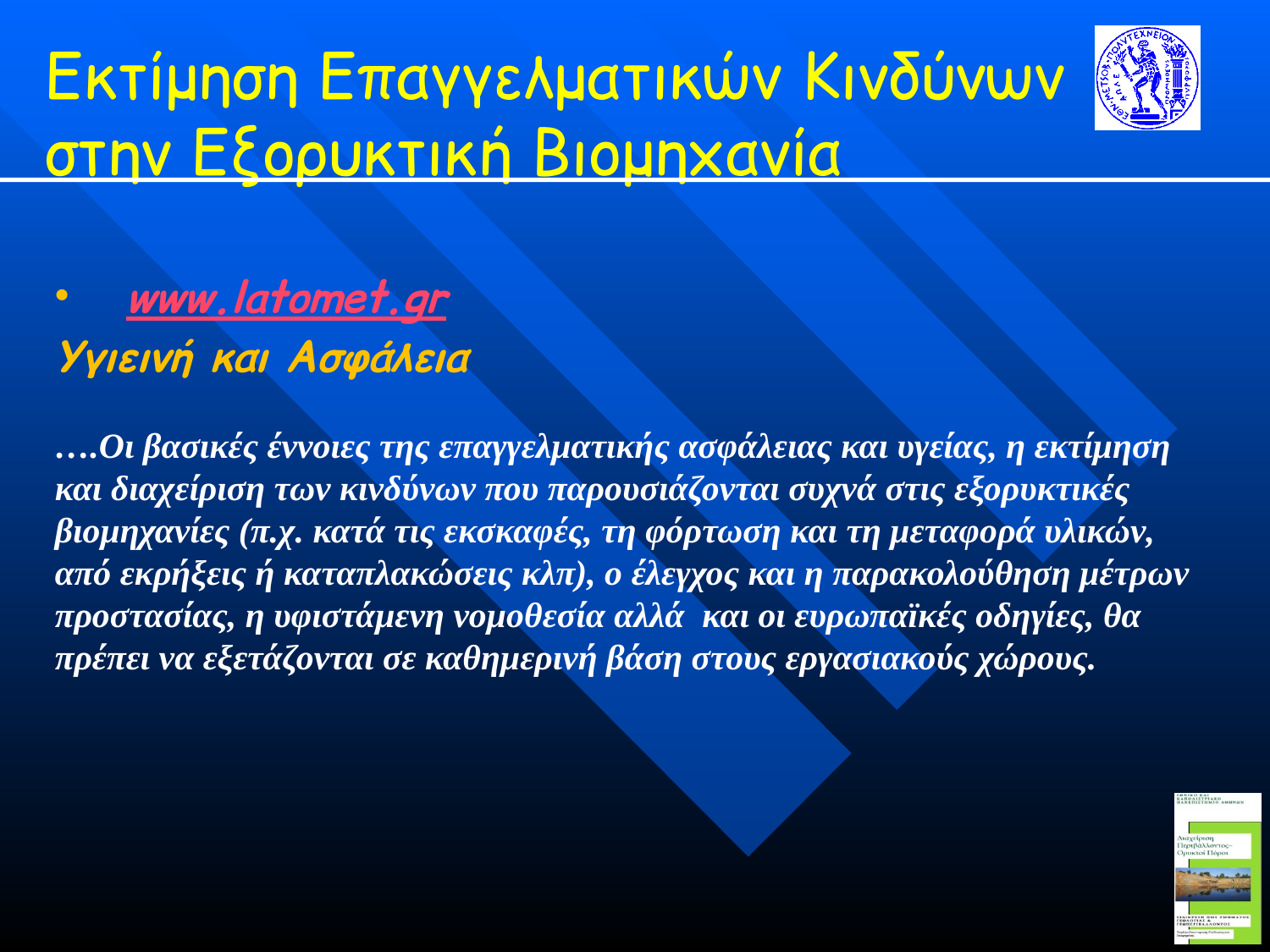

Εκτίμηση Επαγγελματικών Κινδύνων
στην Εξορυκτική Βιομηχανία

www.latomet.gr
Yγιεινή και Ασφάλεια

….Οι βασικές έννοιες της επαγγελματικής ασφάλειας και υγείας, η εκτίμηση και διαχείριση των κινδύνων που παρουσιάζονται συχνά στις εξορυκτικές βιομηχανίες (π.χ. κατά τις εκσκαφές, τη φόρτωση και τη μεταφορά υλικών, από εκρήξεις ή καταπλακώσεις κλπ), ο έλεγχος και η παρακολούθηση μέτρων προστασίας, η υφιστάμενη νομοθεσία αλλά  και οι ευρωπαϊκές οδηγίες, θα πρέπει να εξετάζονται σε καθημερινή βάση στους εργασιακούς χώρους.